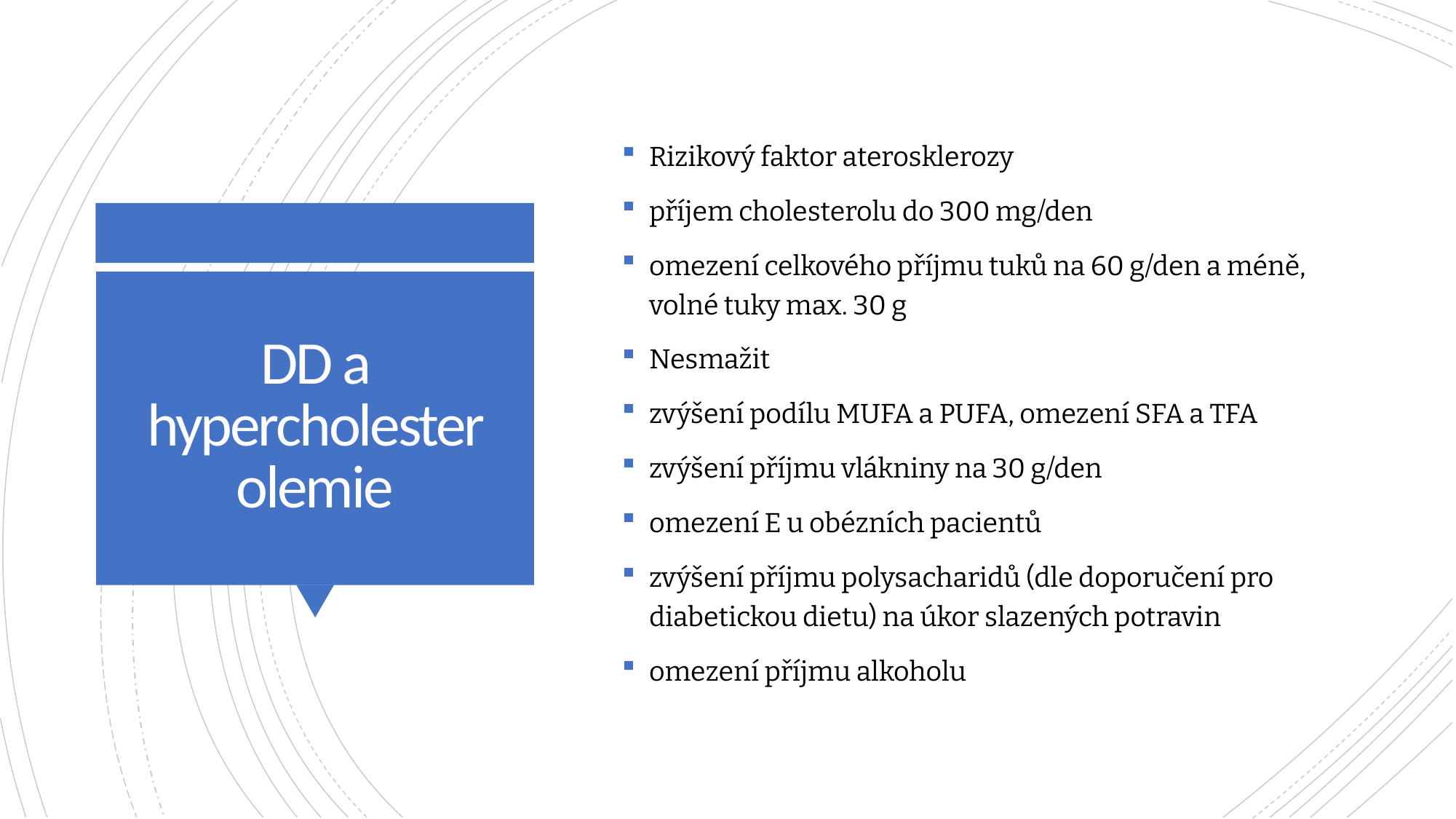

Rizikový faktor aterosklerozy
příjem cholesterolu do 300 mg/den
omezení celkového příjmu tuků na 60 g/den a méně, volné tuky max. 30 g
Nesmažit
zvýšení podílu MUFA a PUFA, omezení SFA a TFA
zvýšení příjmu vlákniny na 30 g/den
omezení E u obézních pacientů
zvýšení příjmu polysacharidů (dle doporučení pro diabetickou dietu) na úkor slazených potravin
omezení příjmu alkoholu
# DD a hypercholesterolemie